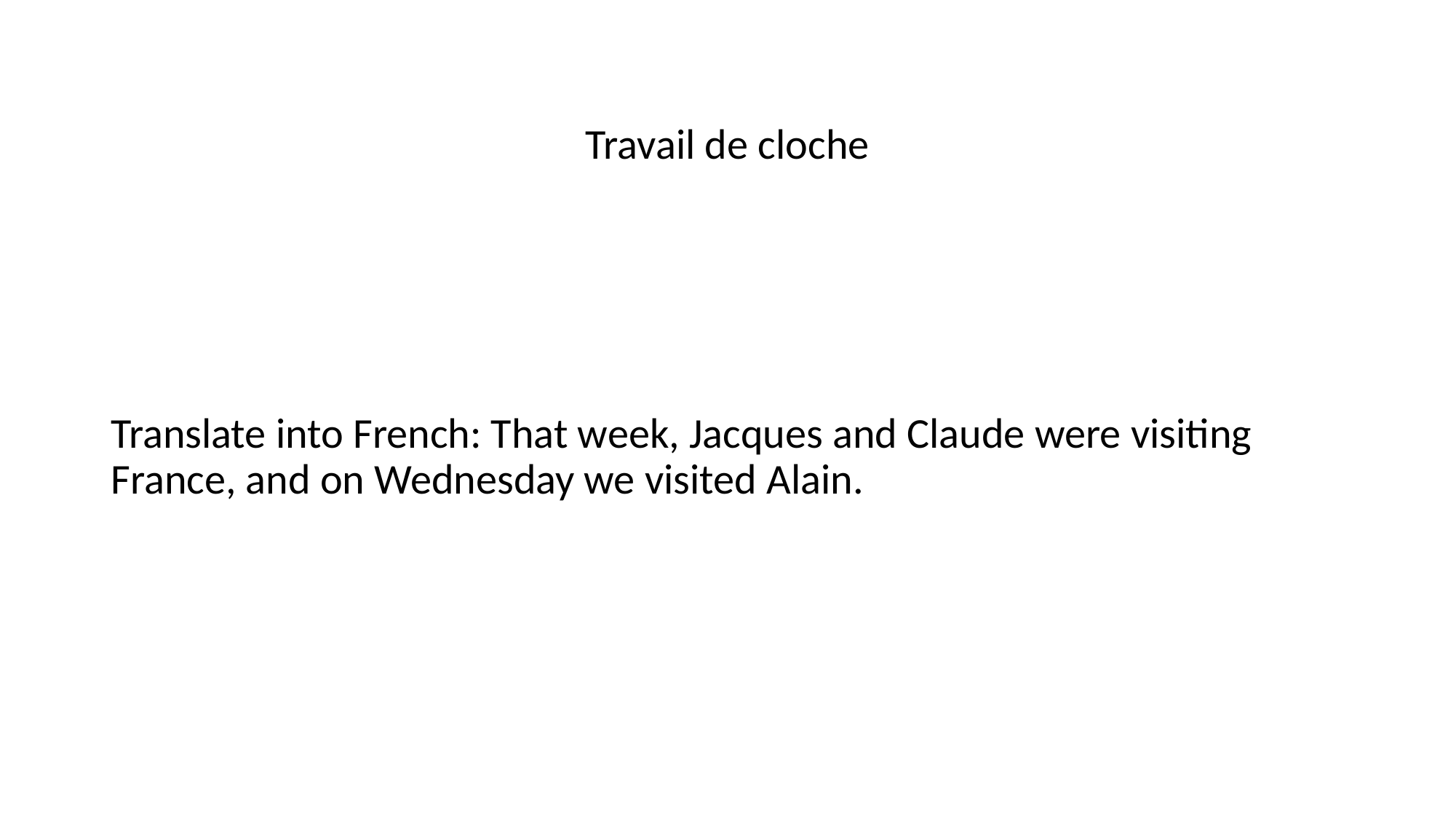

# Travail de cloche

Translate into French: That week, Jacques and Claude were visiting France, and on Wednesday we visited Alain.